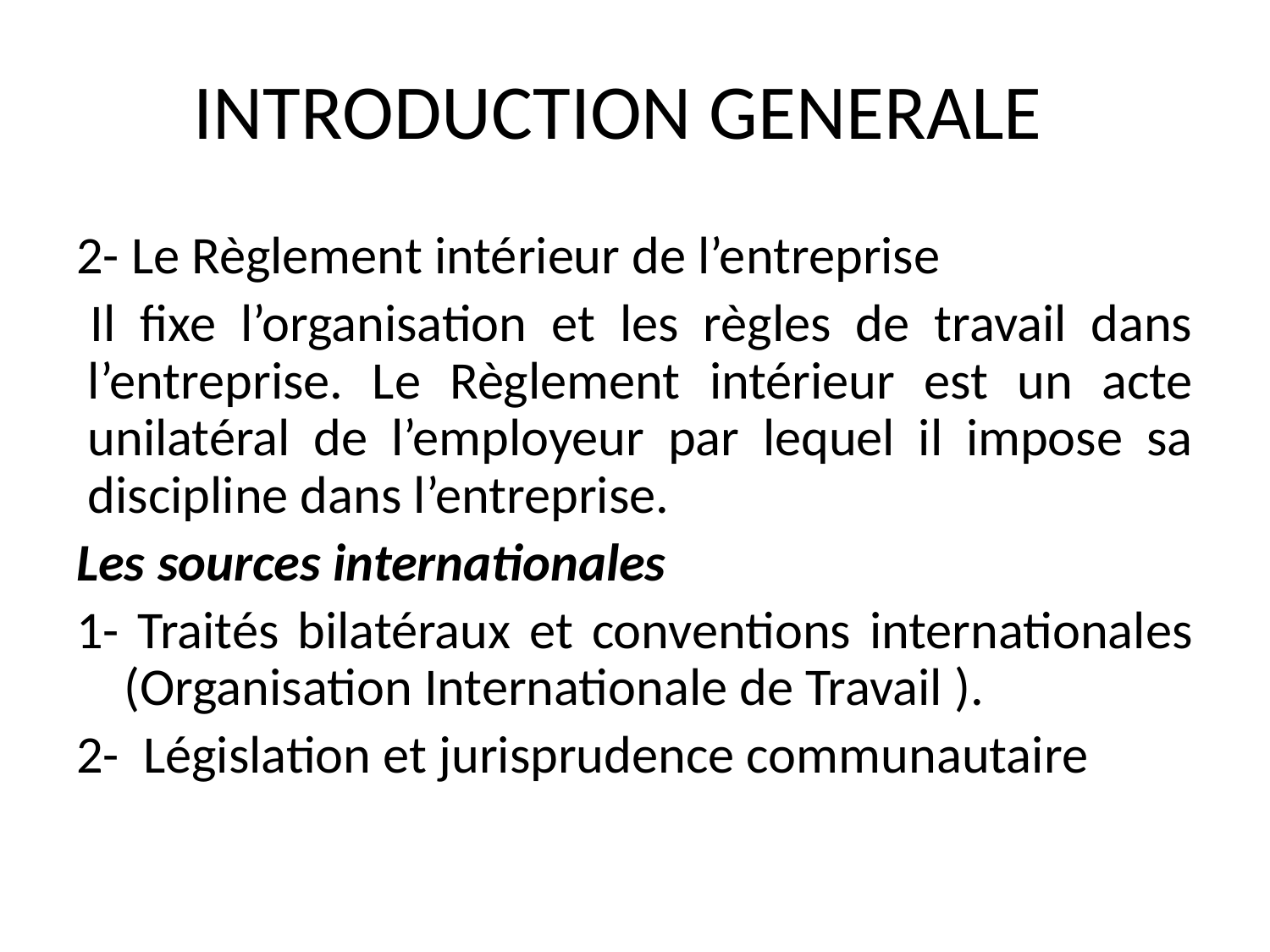

# INTRODUCTION GENERALE
2- Le Règlement intérieur de l’entreprise
Il fixe l’organisation et les règles de travail dans l’entreprise. Le Règlement intérieur est un acte unilatéral de l’employeur par lequel il impose sa discipline dans l’entreprise.
Les sources internationales
1- Traités bilatéraux et conventions internationales (Organisation Internationale de Travail ).
2-  Législation et jurisprudence communautaire